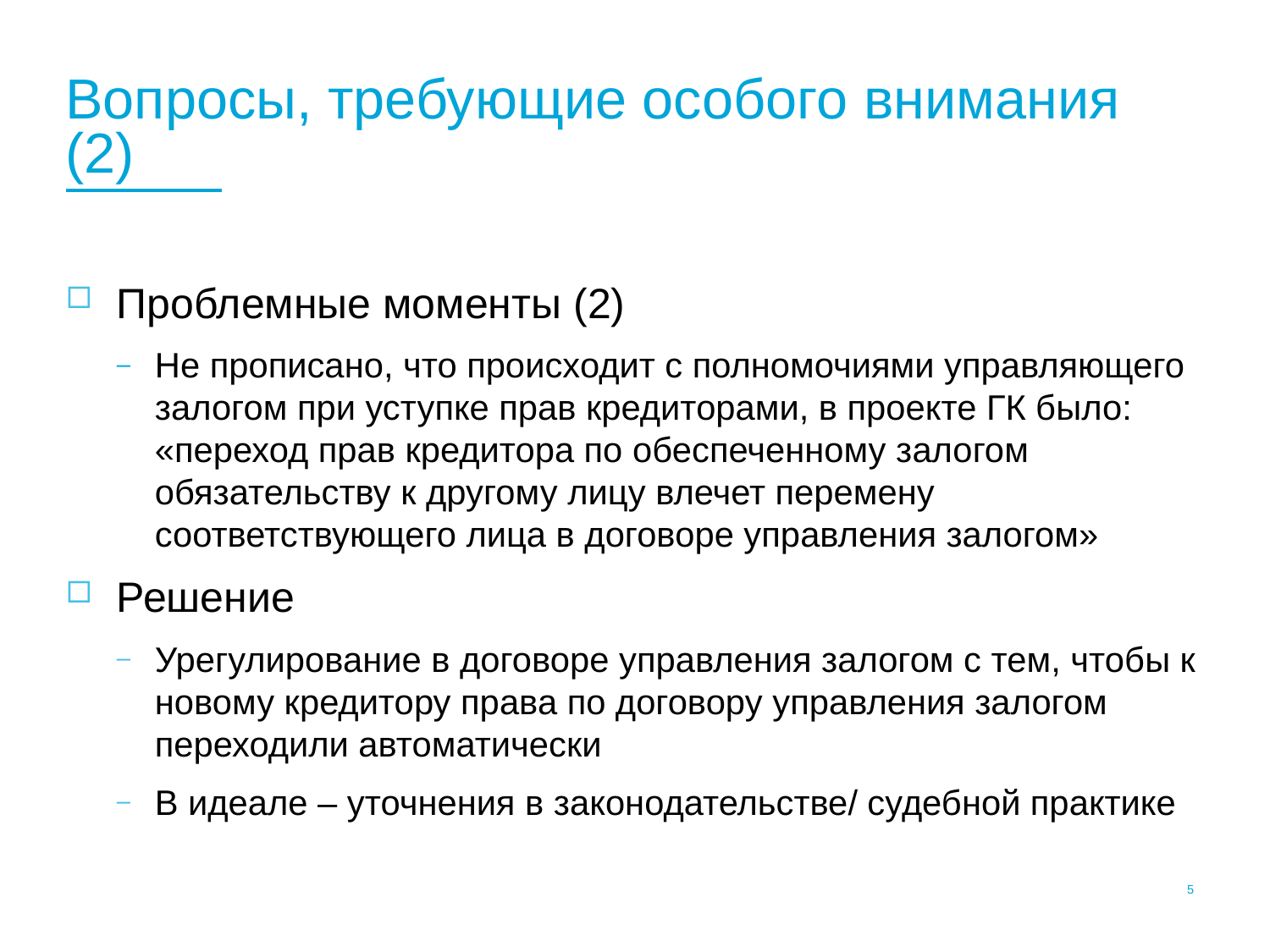

# Вопросы, требующие особого внимания (2)
Проблемные моменты (2)
Не прописано, что происходит с полномочиями управляющего залогом при уступке прав кредиторами, в проекте ГК было: «переход прав кредитора по обеспеченному залогом обязательству к другому лицу влечет перемену соответствующего лица в договоре управления залогом»
Решение
Урегулирование в договоре управления залогом с тем, чтобы к новому кредитору права по договору управления залогом переходили автоматически
В идеале – уточнения в законодательстве/ судебной практике

5